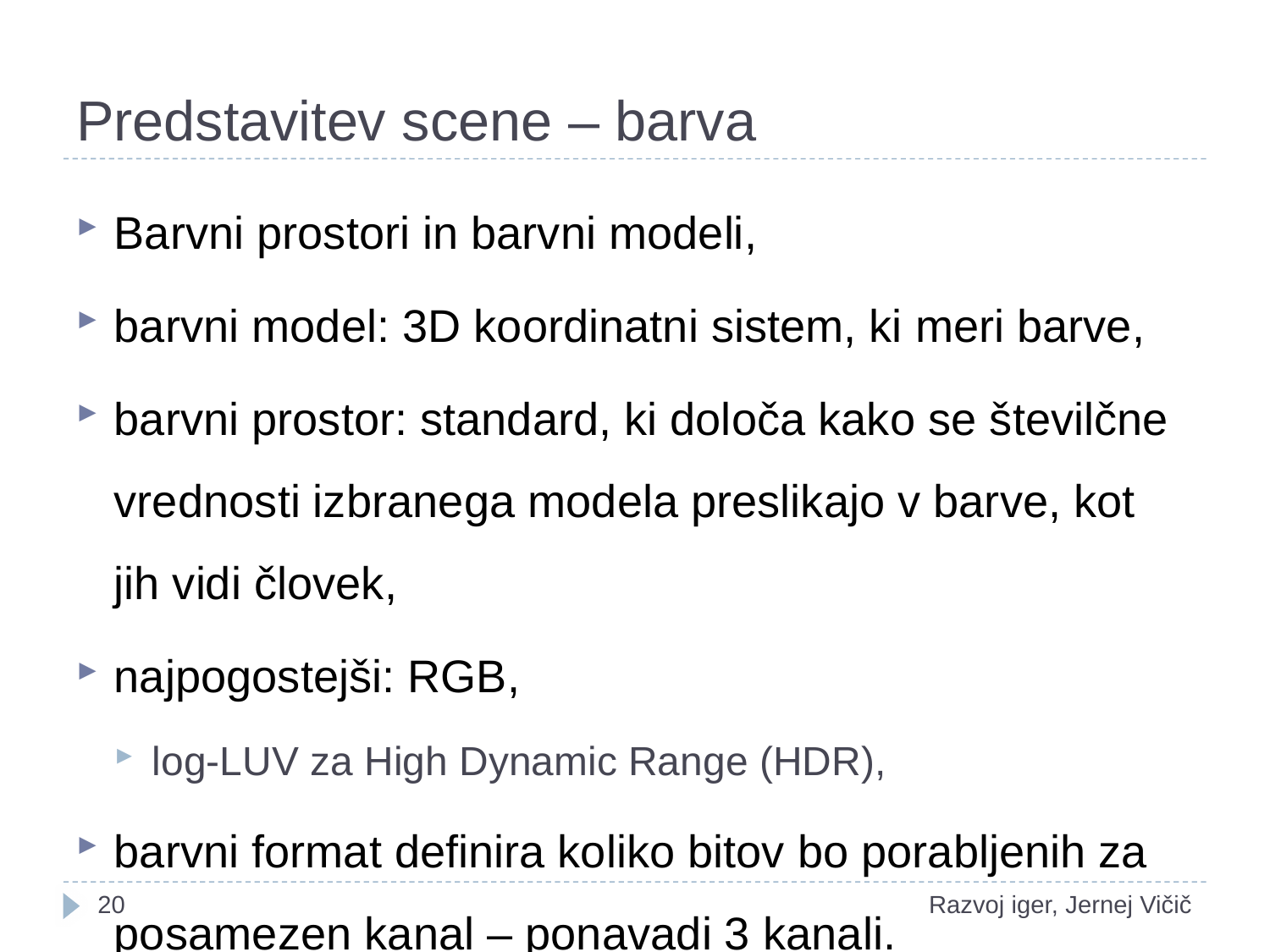

# Predstavitev scene – barva
Barvni prostori in barvni modeli,
barvni model: 3D koordinatni sistem, ki meri barve,
barvni prostor: standard, ki določa kako se številčne vrednosti izbranega modela preslikajo v barve, kot jih vidi človek,
najpogostejši: RGB,
log-LUV za High Dynamic Range (HDR),
barvni format definira koliko bitov bo porabljenih za posamezen kanal – ponavadi 3 kanali.

20
Razvoj iger, Jernej Vičič